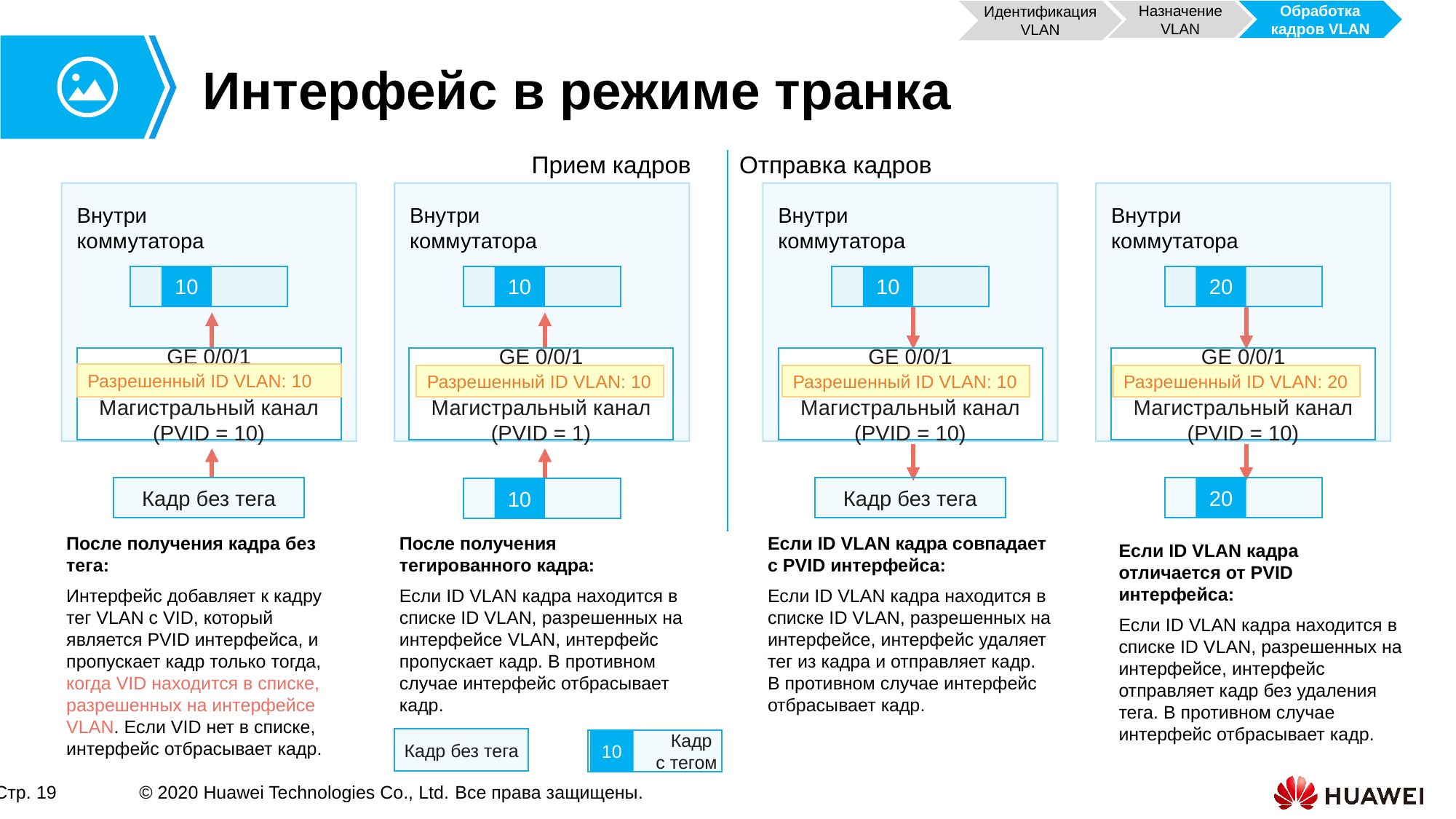

Идентификация VLAN
Назначение VLAN
Обработка кадров VLAN
# Интерфейс в режиме транка
Прием кадров
Отправка кадров

Внутри коммутатора
Внутри коммутатора
Внутри коммутатора
Внутри коммутатора

10

10

10

20
GE 0/0/1

Магистральный канал (PVID = 10)
GE 0/0/1

Магистральный канал (PVID = 1)
GE 0/0/1

Магистральный канал (PVID = 10)
GE 0/0/1

Магистральный канал (PVID = 10)
Разрешенный ID VLAN: 10
Разрешенный ID VLAN: 10
Разрешенный ID VLAN: 10
Разрешенный ID VLAN: 20
Кадр без тега
Кадр без тега

20

10
После получения кадра без тега:
Интерфейс добавляет к кадру тег VLAN с VID, который является PVID интерфейса, и пропускает кадр только тогда, когда VID находится в списке, разрешенных на интерфейсе VLAN. Если VID нет в списке, интерфейс отбрасывает кадр.
Если ID VLAN кадра совпадает с PVID интерфейса:
Если ID VLAN кадра находится в списке ID VLAN, разрешенных на интерфейсе, интерфейс удаляет тег из кадра и отправляет кадр. В противном случае интерфейс отбрасывает кадр.
После получения тегированного кадра:
Если ID VLAN кадра находится в списке ID VLAN, разрешенных на интерфейсе VLAN, интерфейс пропускает кадр. В противном случае интерфейс отбрасывает кадр.
Если ID VLAN кадра отличается от PVID интерфейса:
Если ID VLAN кадра находится в списке ID VLAN, разрешенных на интерфейсе, интерфейс отправляет кадр без удаления тега. В противном случае интерфейс отбрасывает кадр.
Кадр без тега
10
Кадр
с тегом